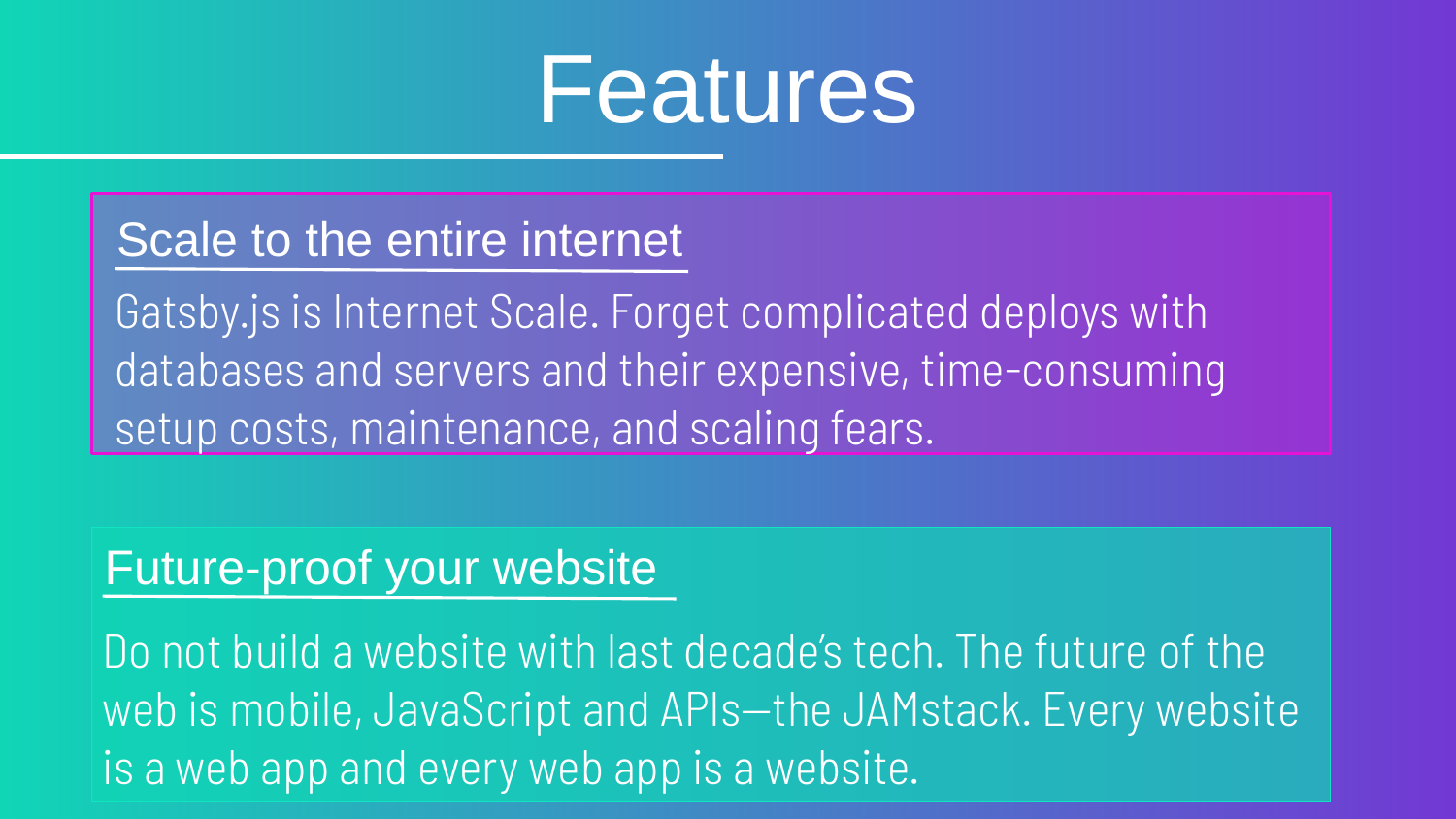

# Features

Scale to the entire internet
Gatsby.js is Internet Scale. Forget complicated deploys with databases and servers and their expensive, time-consuming setup costs, maintenance, and scaling fears.

Future-proof your website

Do not build a website with last decade’s tech. The future of the web is mobile, JavaScript and APIs—the JAMstack. Every website is a web app and every web app is a website.